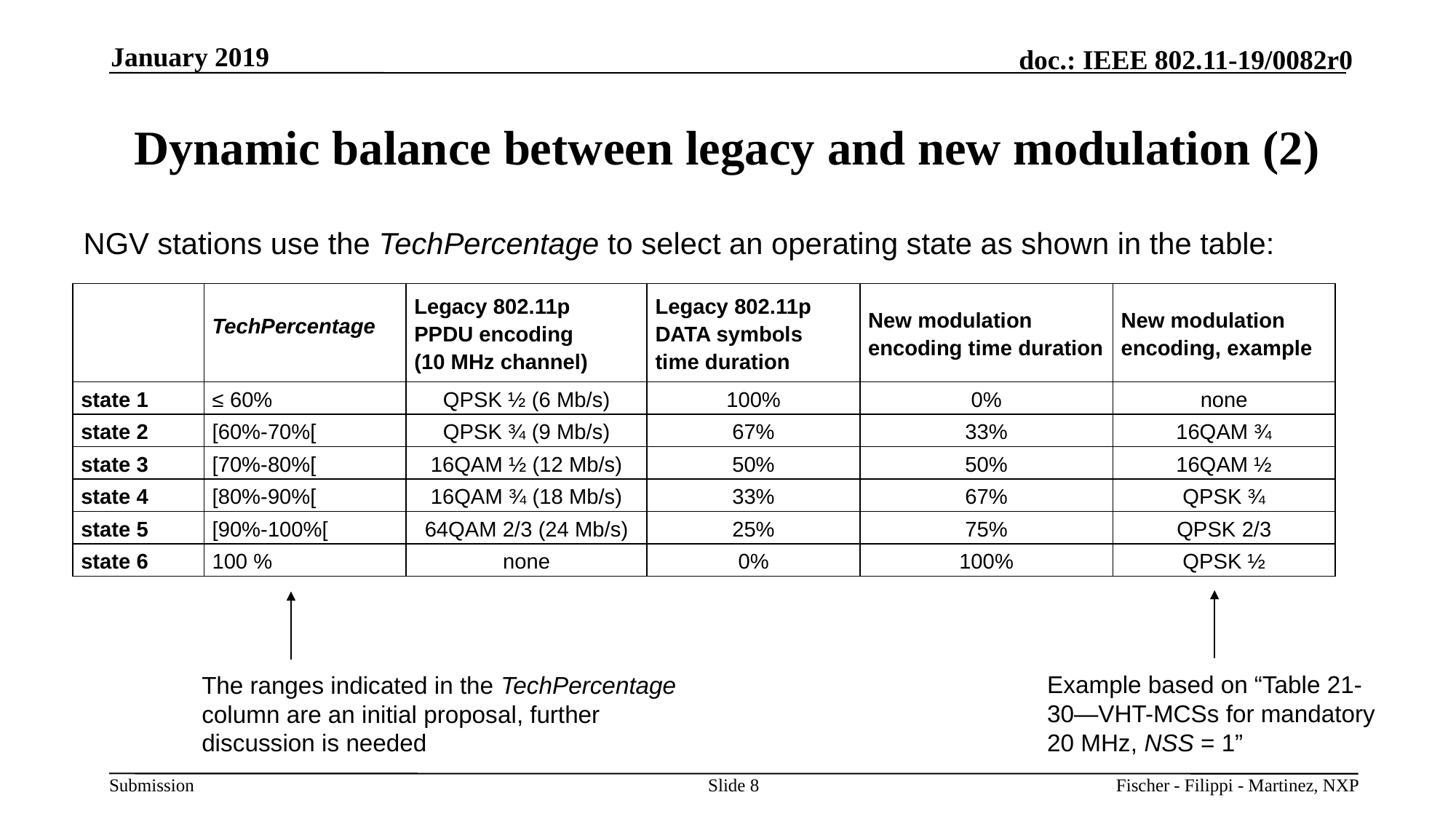

January 2019
# Dynamic balance between legacy and new modulation (2)
NGV stations use the TechPercentage to select an operating state as shown in the table:
|  | TechPercentage | Legacy 802.11p PPDU encoding (10 MHz channel) | Legacy 802.11p DATA symbols time duration | New modulation encoding time duration | New modulation encoding, example |
| --- | --- | --- | --- | --- | --- |
| state 1 | ≤ 60% | QPSK ½ (6 Mb/s) | 100% | 0% | none |
| state 2 | [60%-70%[ | QPSK ¾ (9 Mb/s) | 67% | 33% | 16QAM ¾ |
| state 3 | [70%-80%[ | 16QAM ½ (12 Mb/s) | 50% | 50% | 16QAM ½ |
| state 4 | [80%-90%[ | 16QAM ¾ (18 Mb/s) | 33% | 67% | QPSK ¾ |
| state 5 | [90%-100%[ | 64QAM 2/3 (24 Mb/s) | 25% | 75% | QPSK 2/3 |
| state 6 | 100 % | none | 0% | 100% | QPSK ½ |
Example based on “Table 21-30—VHT-MCSs for mandatory 20 MHz, NSS = 1”
The ranges indicated in the TechPercentage column are an initial proposal, further discussion is needed
Slide 8
Fischer - Filippi - Martinez, NXP